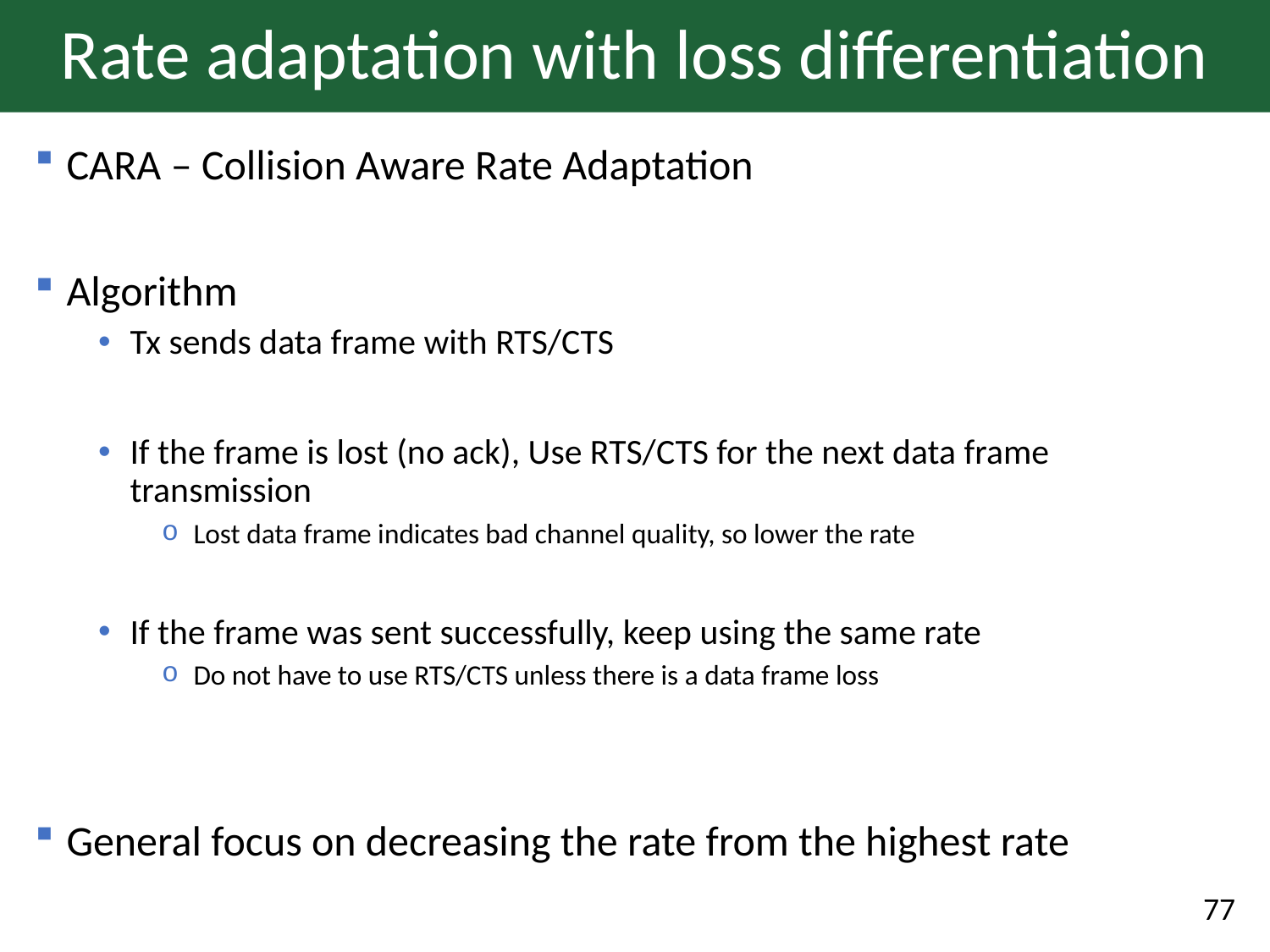

# Rate adaptation with loss differentiation
CARA – Collision Aware Rate Adaptation

Algorithm
Tx sends data frame with RTS/CTS

If the frame is lost (no ack), Use RTS/CTS for the next data frame transmission
Lost data frame indicates bad channel quality, so lower the rate

If the frame was sent successfully, keep using the same rate
Do not have to use RTS/CTS unless there is a data frame loss

General focus on decreasing the rate from the highest rate

77